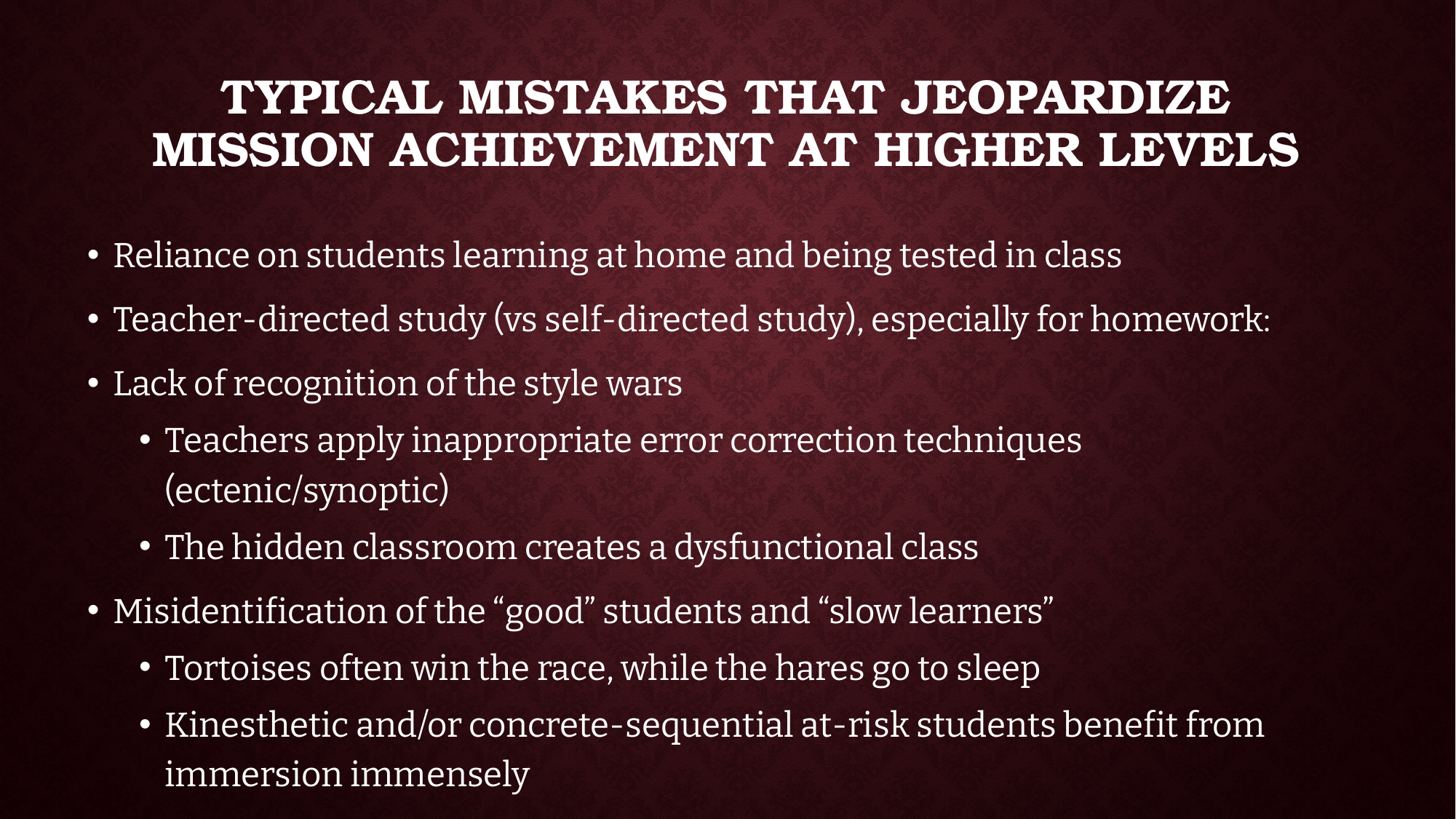

# Typical mistakes that jeopardize mission achievement AT HIGHER LEVELS
Reliance on students learning at home and being tested in class
Teacher-directed study (vs self-directed study), especially for homework:
Lack of recognition of the style wars
Teachers apply inappropriate error correction techniques (ectenic/synoptic)
The hidden classroom creates a dysfunctional class
Misidentification of the “good” students and “slow learners”
Tortoises often win the race, while the hares go to sleep
Kinesthetic and/or concrete-sequential at-risk students benefit from immersion immensely